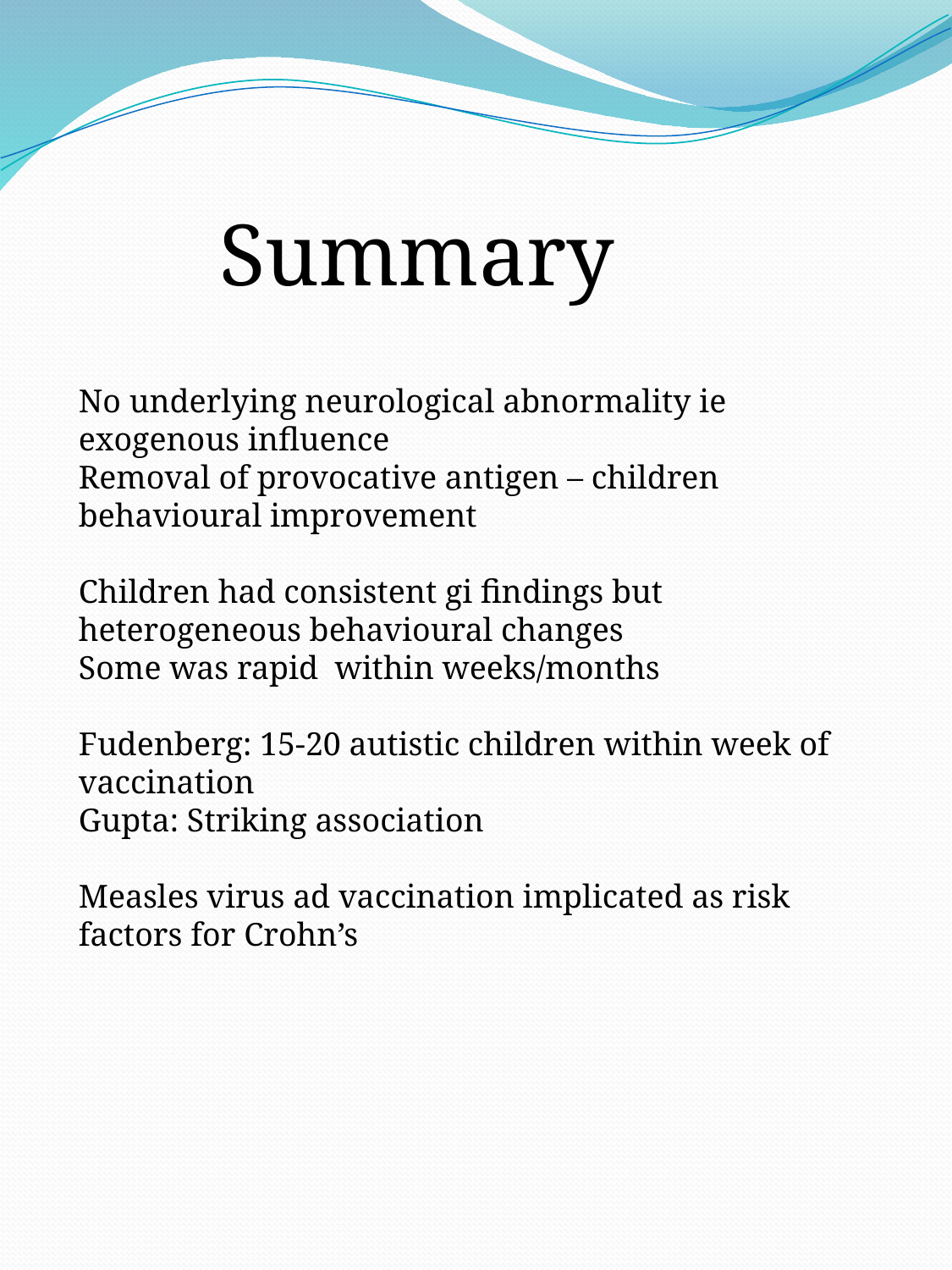

Summary
No underlying neurological abnormality ie exogenous influence
Removal of provocative antigen – children behavioural improvement

Children had consistent gi findings but heterogeneous behavioural changes
Some was rapid  within weeks/months

Fudenberg: 15-20 autistic children within week of vaccination
Gupta: Striking association

Measles virus ad vaccination implicated as risk factors for Crohn’s